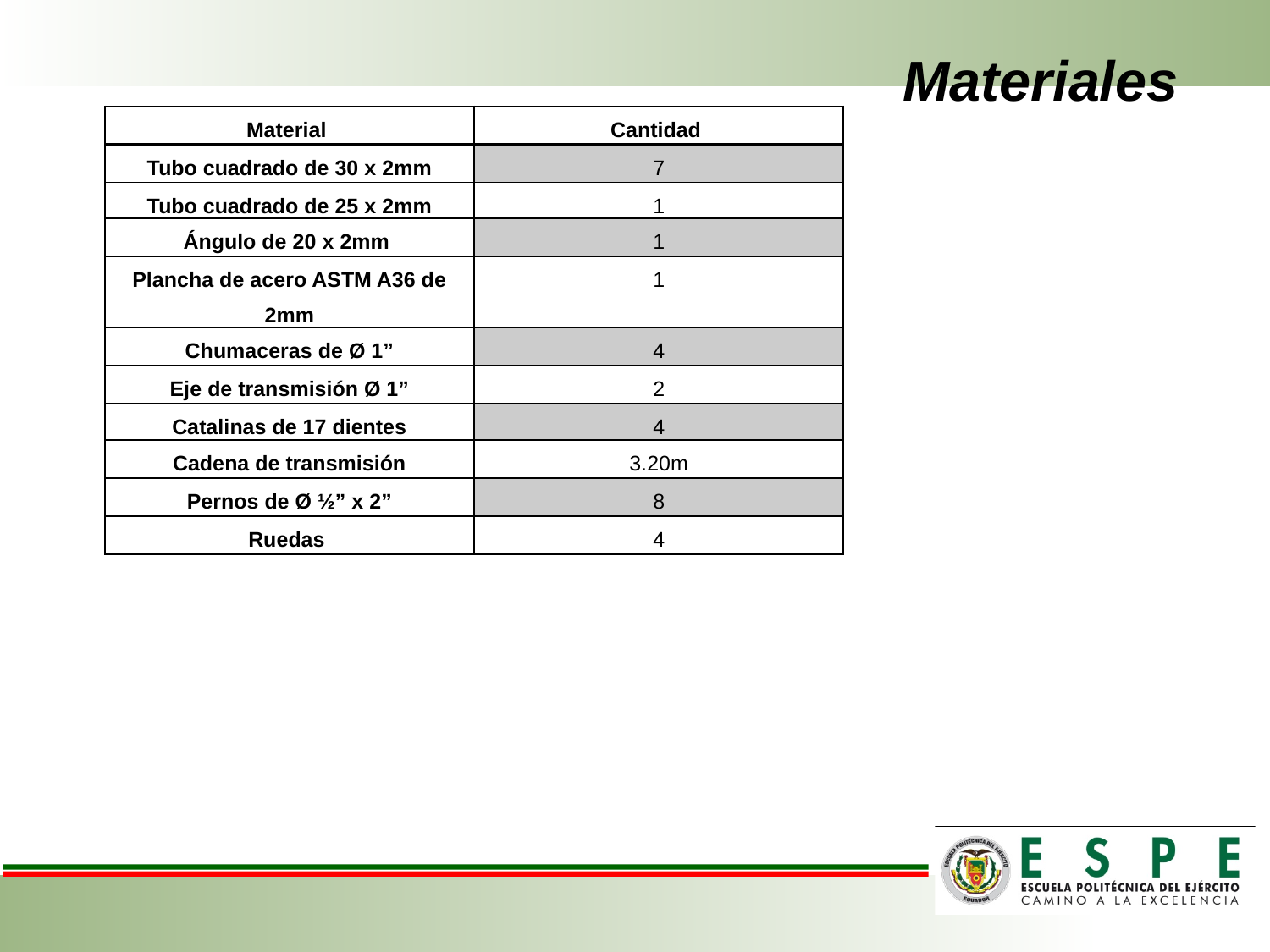

# Materiales
| Material | Cantidad |
| --- | --- |
| Tubo cuadrado de 30 x 2mm | 7 |
| Tubo cuadrado de 25 x 2mm | 1 |
| Ángulo de 20 x 2mm | 1 |
| Plancha de acero ASTM A36 de 2mm | 1 |
| Chumaceras de Ø 1” | 4 |
| Eje de transmisión Ø 1” | 2 |
| Catalinas de 17 dientes | 4 |
| Cadena de transmisión | 3.20m |
| Pernos de Ø ½” x 2” | 8 |
| Ruedas | 4 |